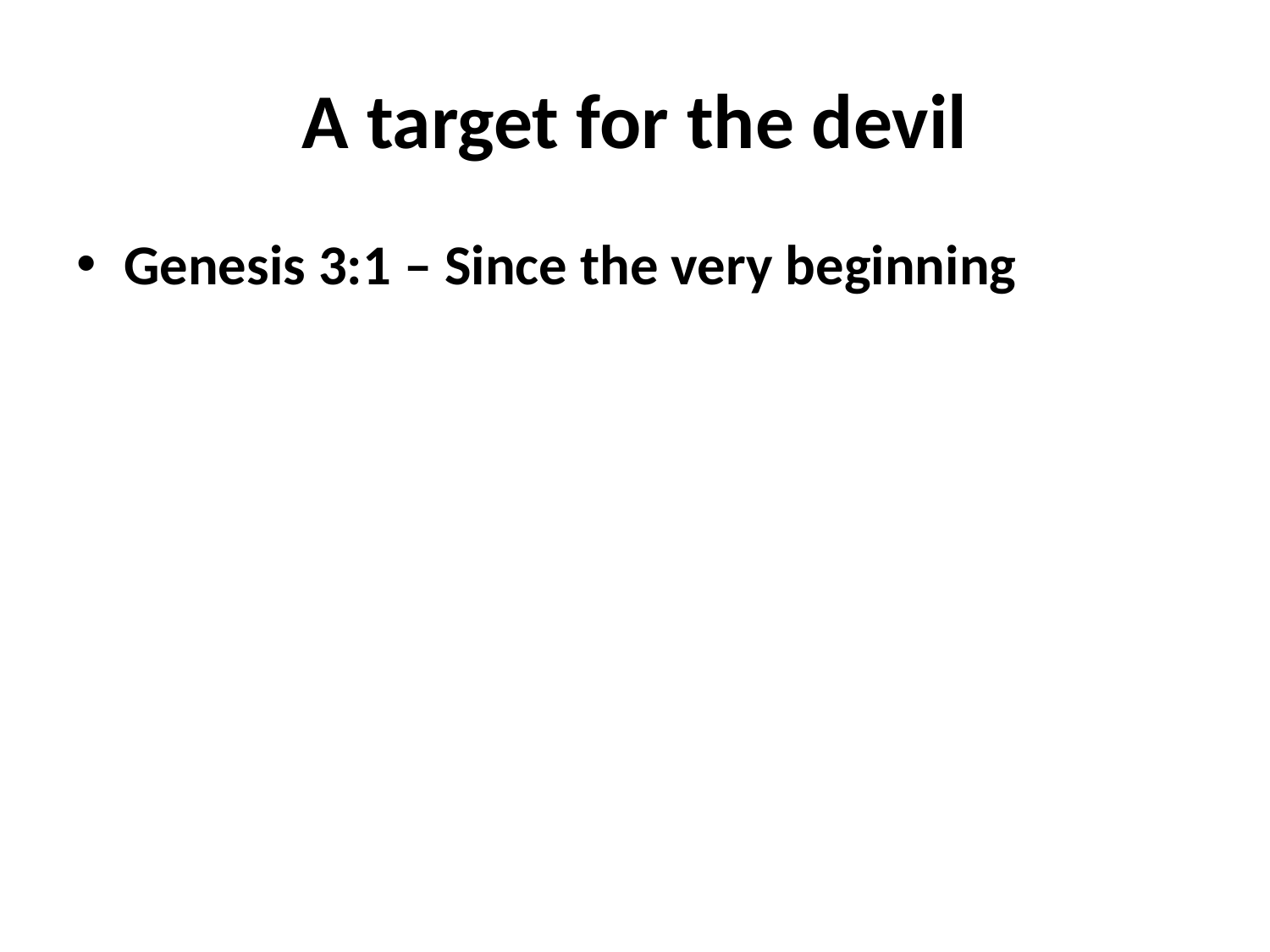

# A target for the devil
Genesis 3:1 – Since the very beginning